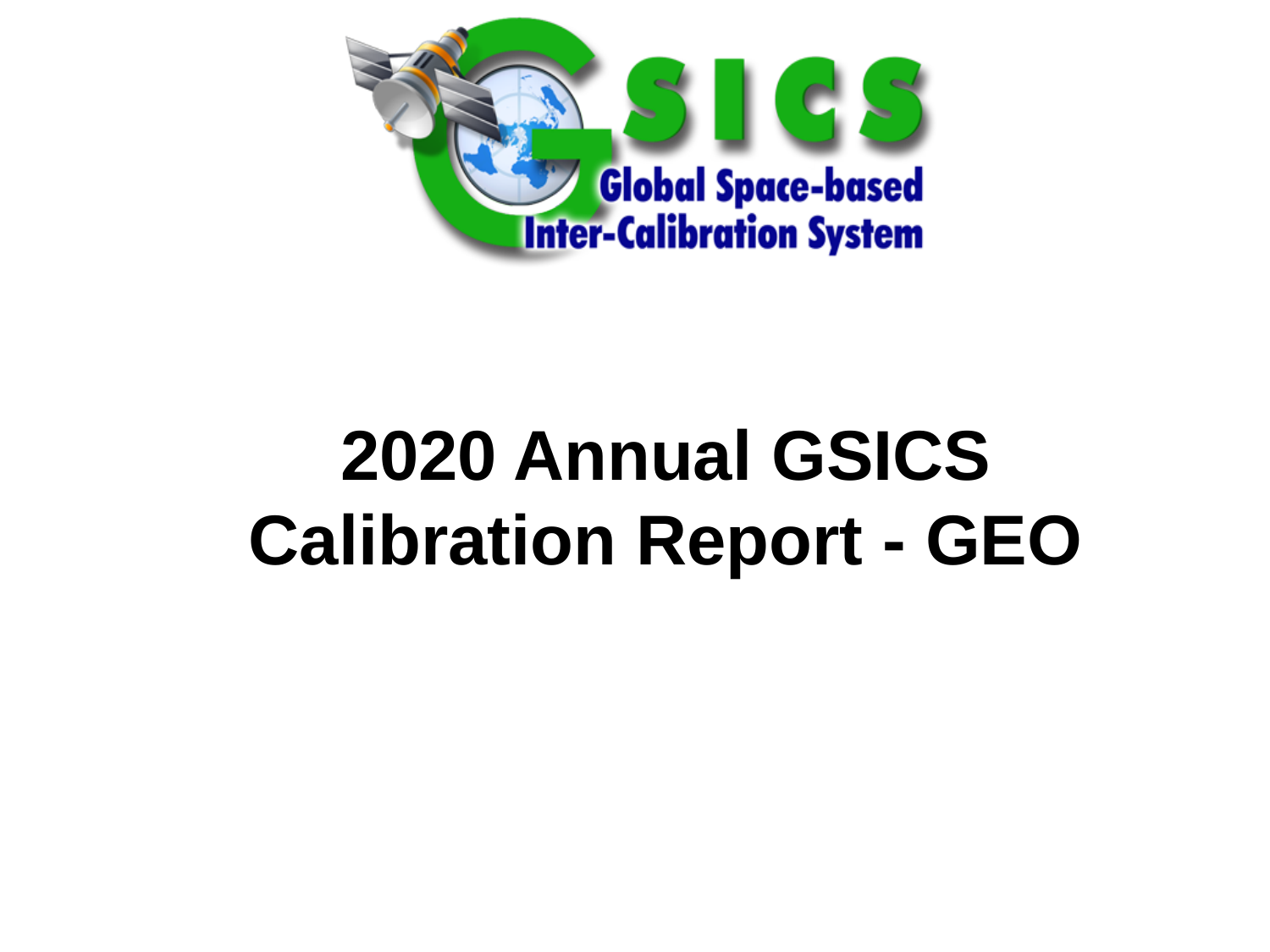

# 2020 Annual GSICS Calibration Report - GEO